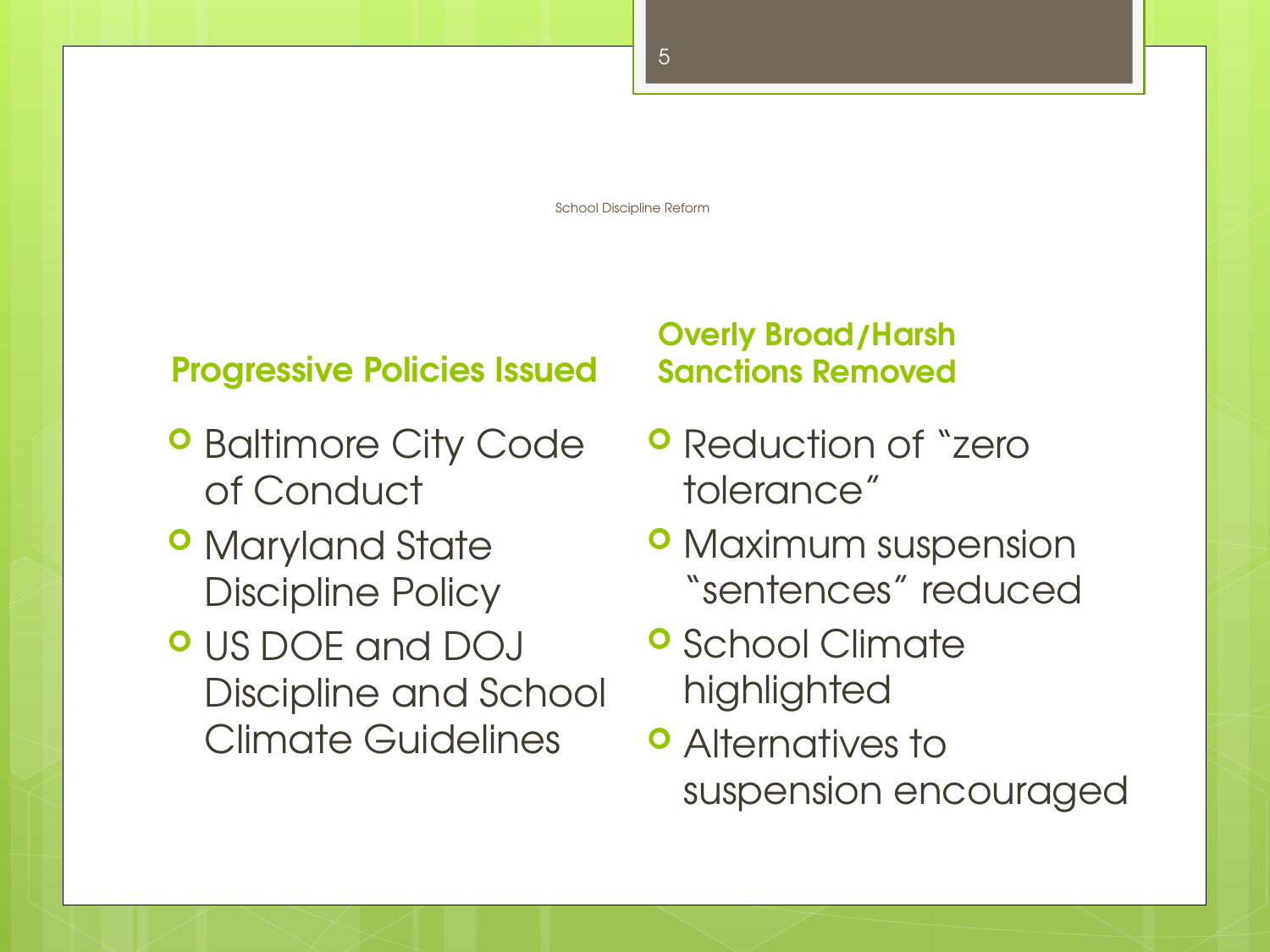

5
# School Discipline Reform
Progressive Policies Issued
Overly Broad/Harsh Sanctions Removed
Baltimore City Code of Conduct
Maryland State Discipline Policy
US DOE and DOJ Discipline and School Climate Guidelines
Reduction of “zero tolerance”
Maximum suspension “sentences” reduced
School Climate highlighted
Alternatives to suspension encouraged